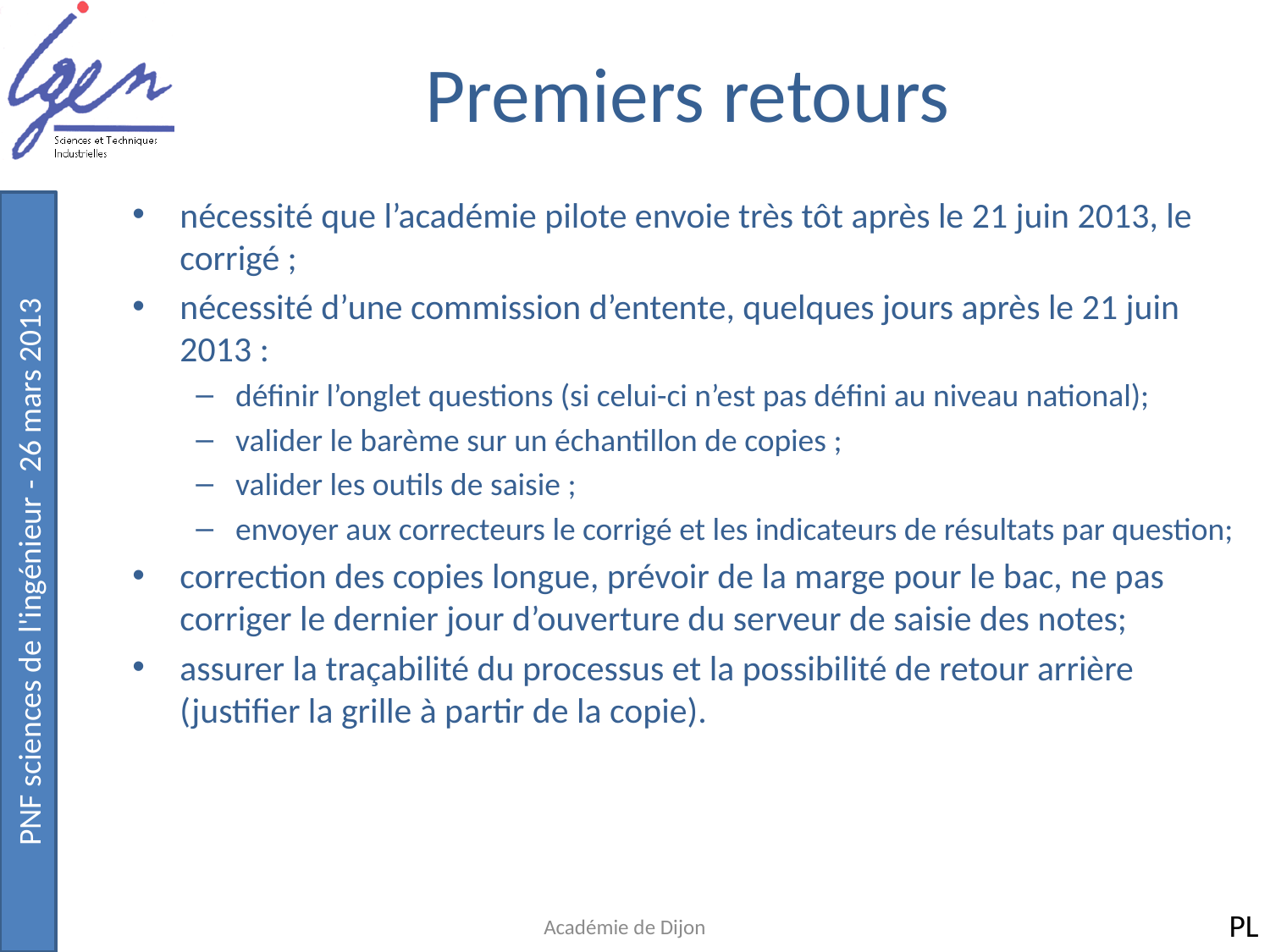

# Premiers retours
nécessité que l’académie pilote envoie très tôt après le 21 juin 2013, le corrigé ;
nécessité d’une commission d’entente, quelques jours après le 21 juin 2013 :
définir l’onglet questions (si celui-ci n’est pas défini au niveau national);
valider le barème sur un échantillon de copies ;
valider les outils de saisie ;
envoyer aux correcteurs le corrigé et les indicateurs de résultats par question;
correction des copies longue, prévoir de la marge pour le bac, ne pas corriger le dernier jour d’ouverture du serveur de saisie des notes;
assurer la traçabilité du processus et la possibilité de retour arrière (justifier la grille à partir de la copie).
PL
Académie de Dijon